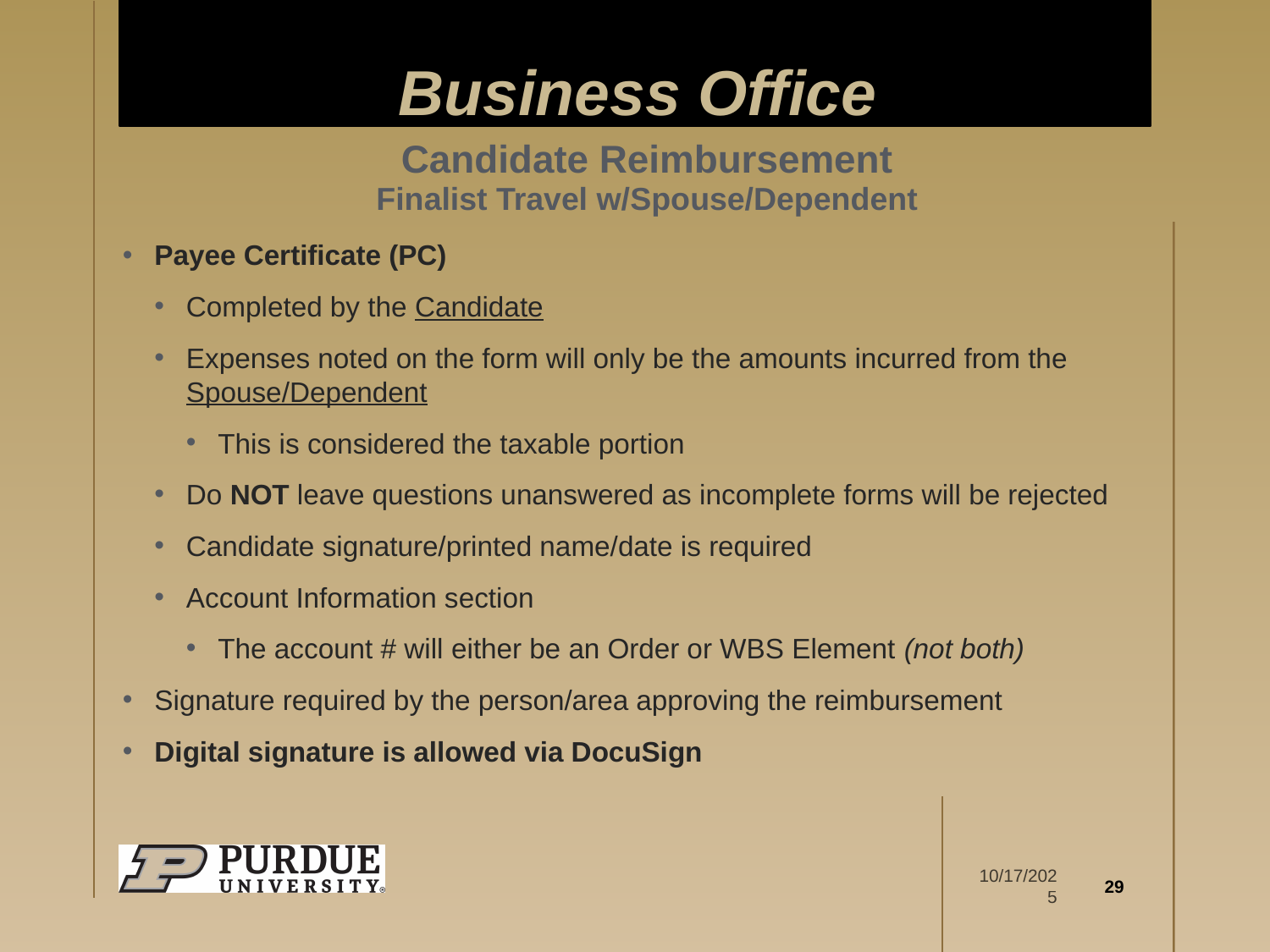

# Business Office
Candidate Reimbursement
Finalist Travel w/Spouse/Dependent
Payee Certificate (PC)
Completed by the Candidate
Expenses noted on the form will only be the amounts incurred from the Spouse/Dependent
This is considered the taxable portion
Do NOT leave questions unanswered as incomplete forms will be rejected
Candidate signature/printed name/date is required
Account Information section
The account # will either be an Order or WBS Element (not both)
Signature required by the person/area approving the reimbursement
Digital signature is allowed via DocuSign
29
10/17/2025